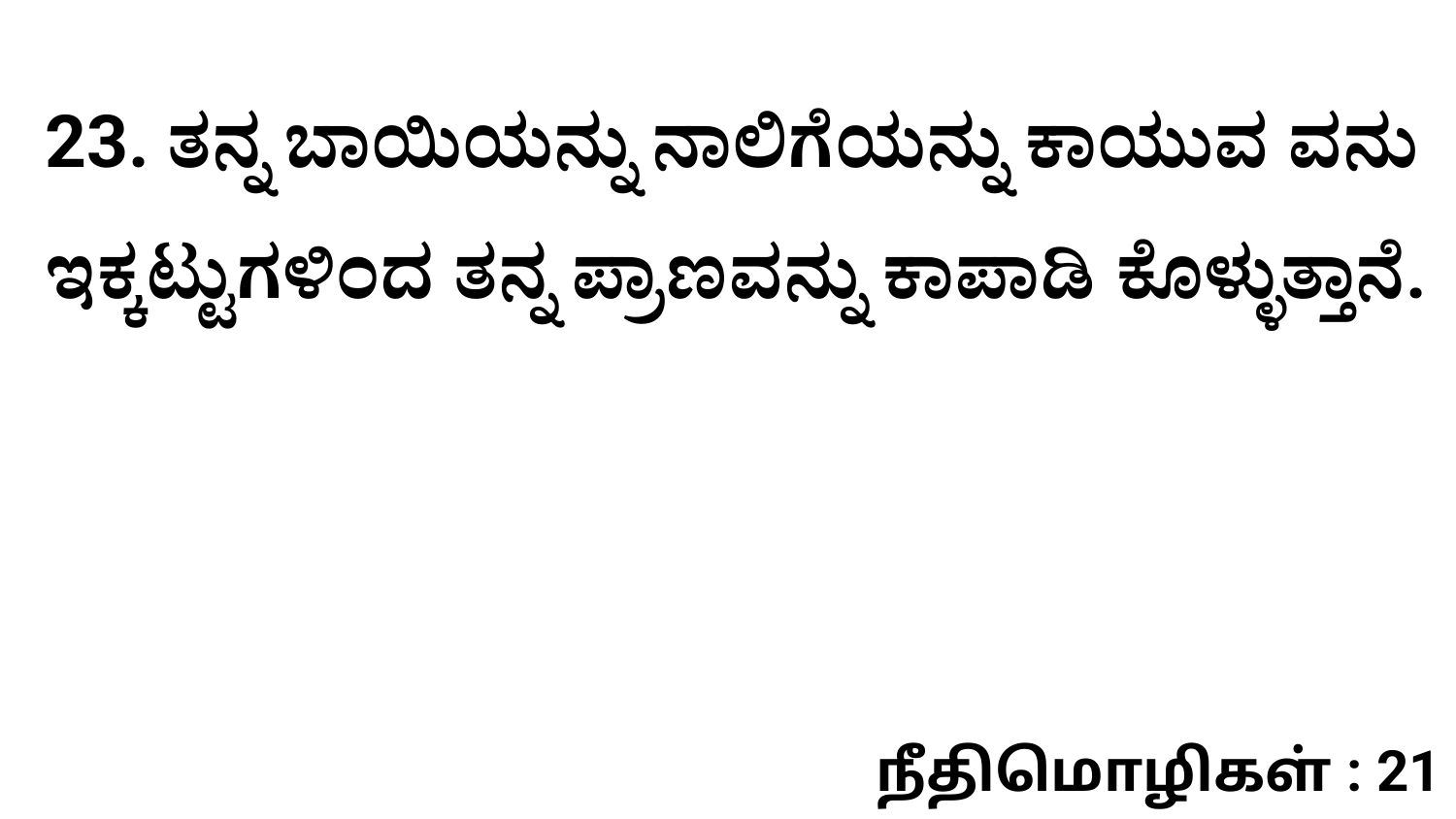

23. ತನ್ನ ಬಾಯಿಯನ್ನು ನಾಲಿಗೆಯನ್ನು ಕಾಯುವ ವನು ಇಕ್ಕಟ್ಟುಗಳಿಂದ ತನ್ನ ಪ್ರಾಣವನ್ನು ಕಾಪಾಡಿ ಕೊಳ್ಳುತ್ತಾನೆ.
நீதிமொழிகள் : 21